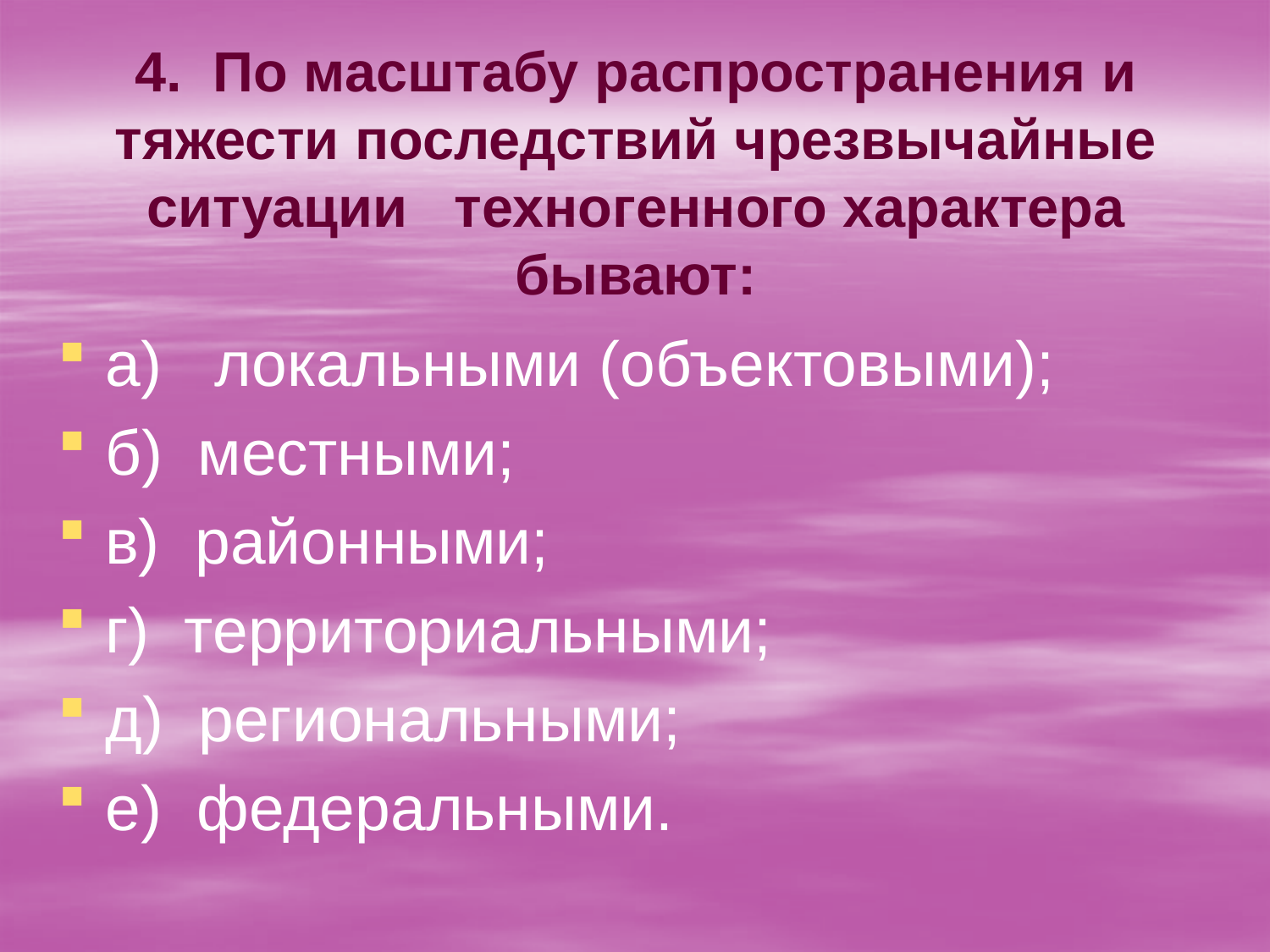

# 4.  По масштабу распространения и тяжести последствий чрезвычайные ситуации   техногенного характера бывают:
а)   локальными (объектовыми);
б)  местными;
в)  районными;
г)  территориальными;
д)  региональными;
е)  федеральными.